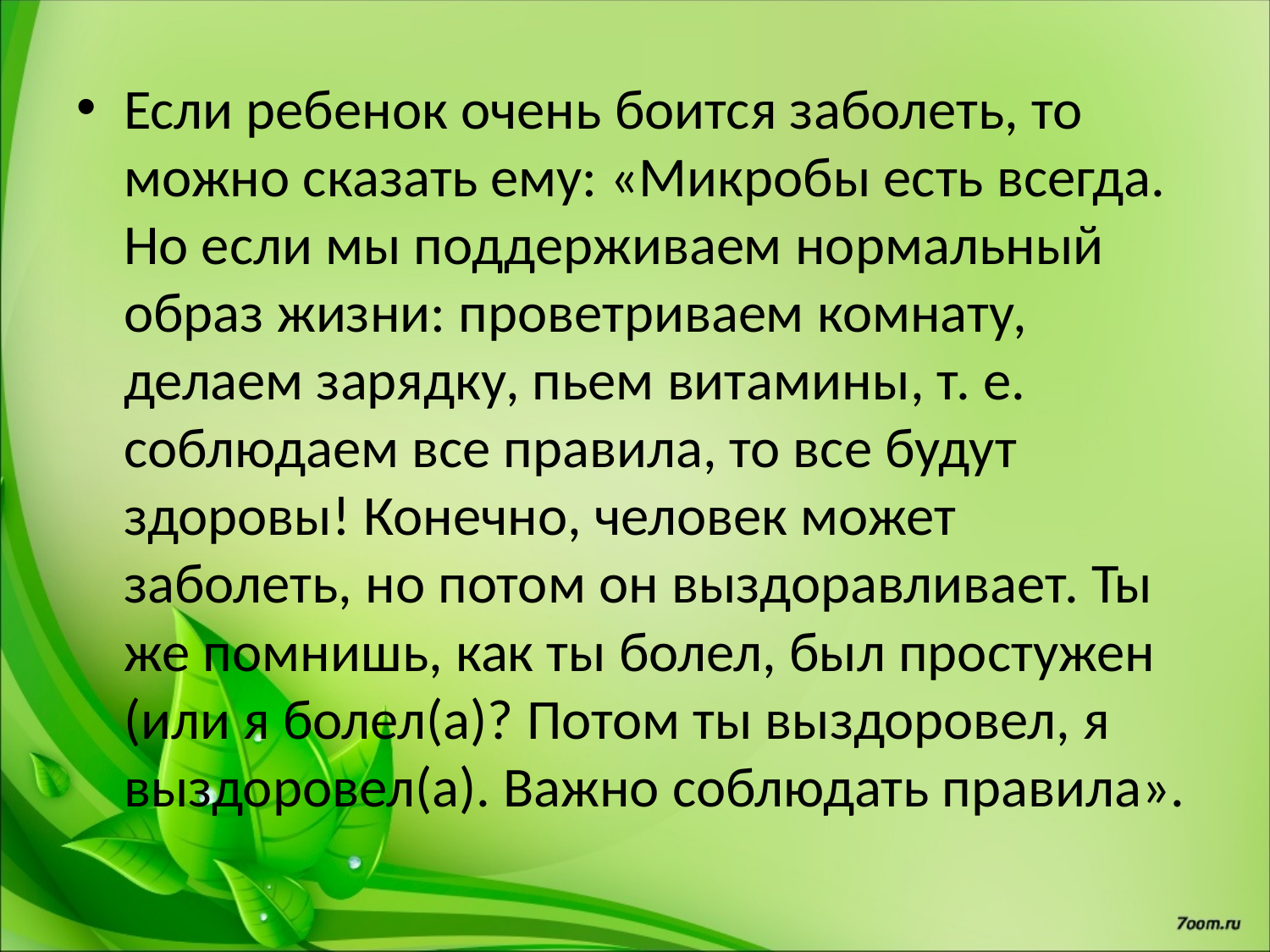

#
Если ребенок очень боится заболеть, то можно сказать ему: «Микробы есть всегда. Но если мы поддерживаем нормальный образ жизни: проветриваем комнату, делаем зарядку, пьем витамины, т. е. соблюдаем все правила, то все будут здоровы! Конечно, человек может заболеть, но потом он выздоравливает. Ты же помнишь, как ты болел, был простужен (или я болел(а)? Потом ты выздоровел, я выздоровел(а). Важно соблюдать правила».